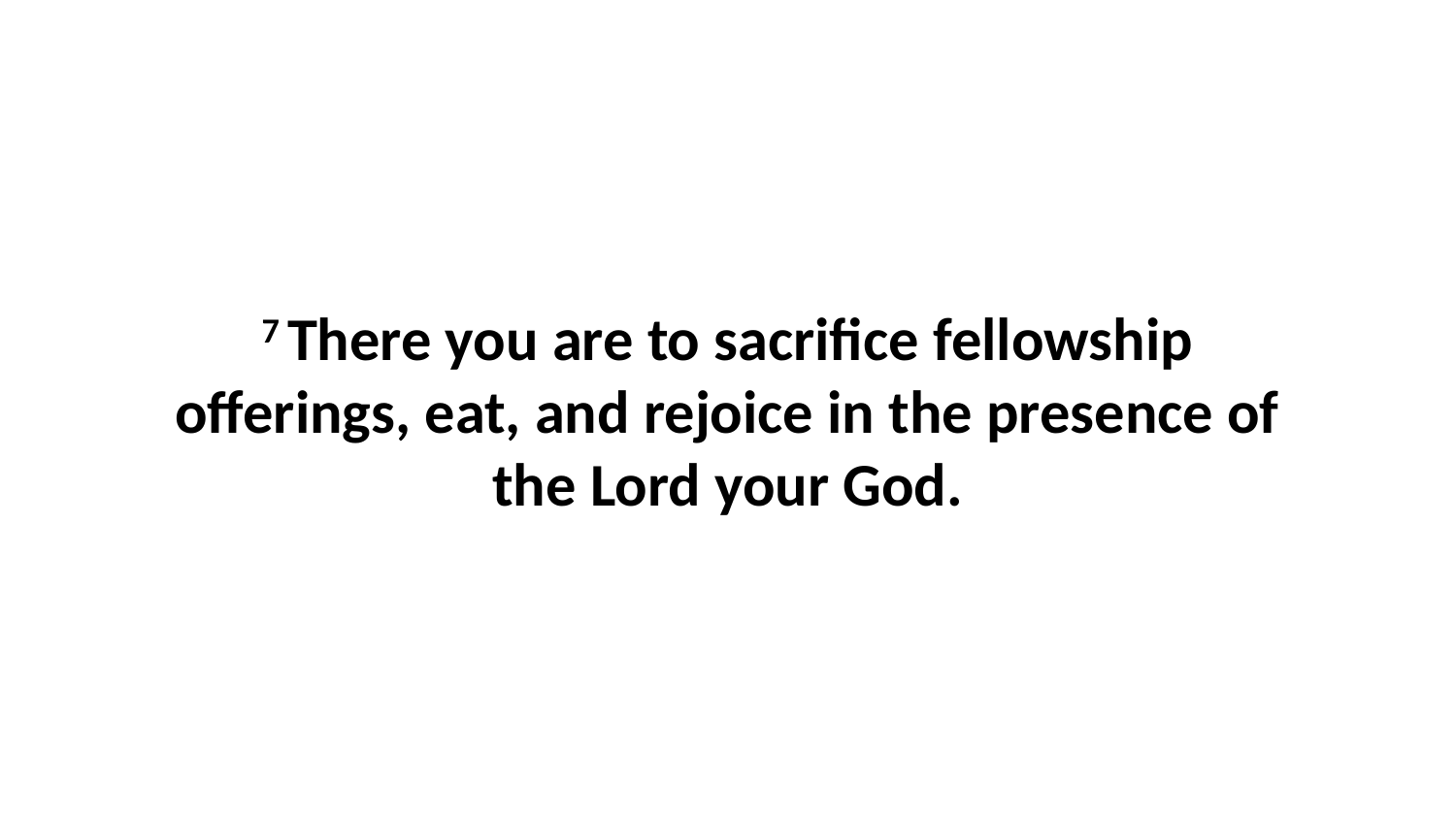

7 There you are to sacrifice fellowship offerings, eat, and rejoice in the presence of the Lord your God.